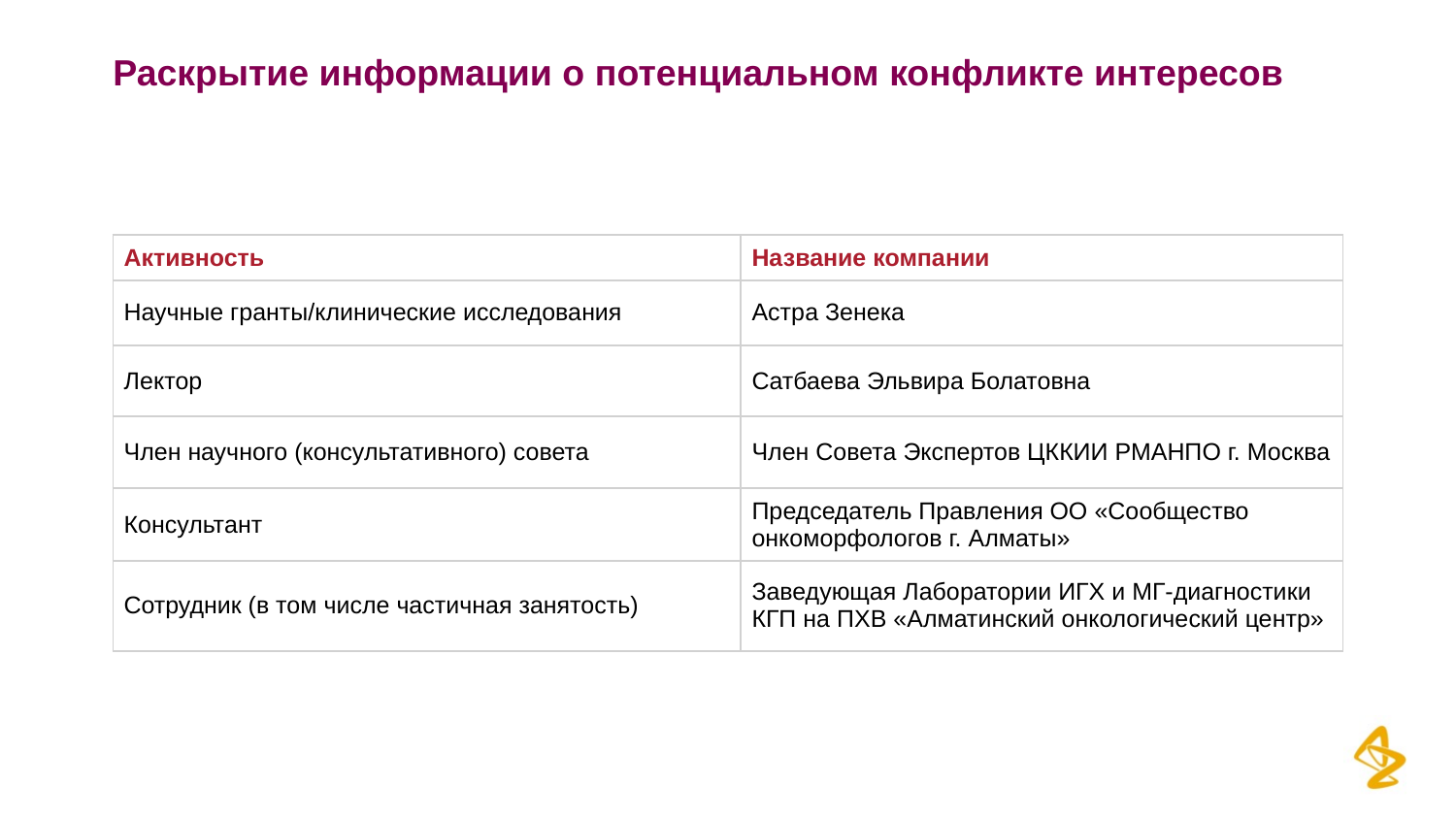

Раскрытие информации о потенциальном конфликте интересов
| Активность | Название компании |
| --- | --- |
| Научные гранты/клинические исследования | Астра Зенека |
| Лектор | Сатбаева Эльвира Болатовна |
| Член научного (консультативного) совета | Член Совета Экспертов ЦККИИ РМАНПО г. Москва |
| Консультант | Председатель Правления ОО «Сообщество онкоморфологов г. Алматы» |
| Сотрудник (в том числе частичная занятость) | Заведующая Лаборатории ИГХ и МГ-диагностики КГП на ПХВ «Алматинский онкологический центр» |